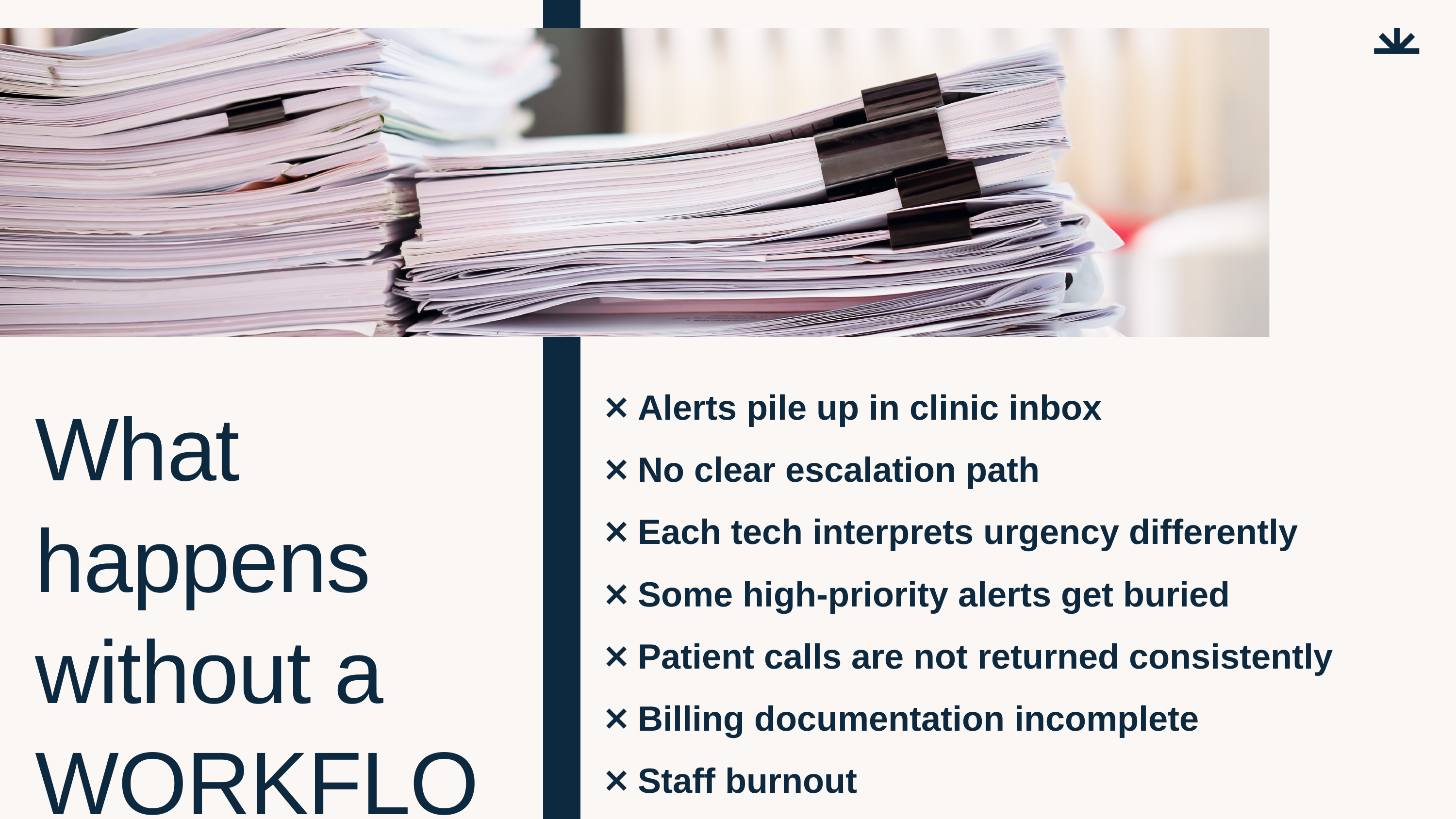

❌ Alerts pile up in clinic inbox
❌ No clear escalation path
❌ Each tech interprets urgency differently
❌ Some high-priority alerts get buried
❌ Patient calls are not returned consistently
❌ Billing documentation incomplete
❌ Staff burnout
What happens without a  WORKFLOW ?